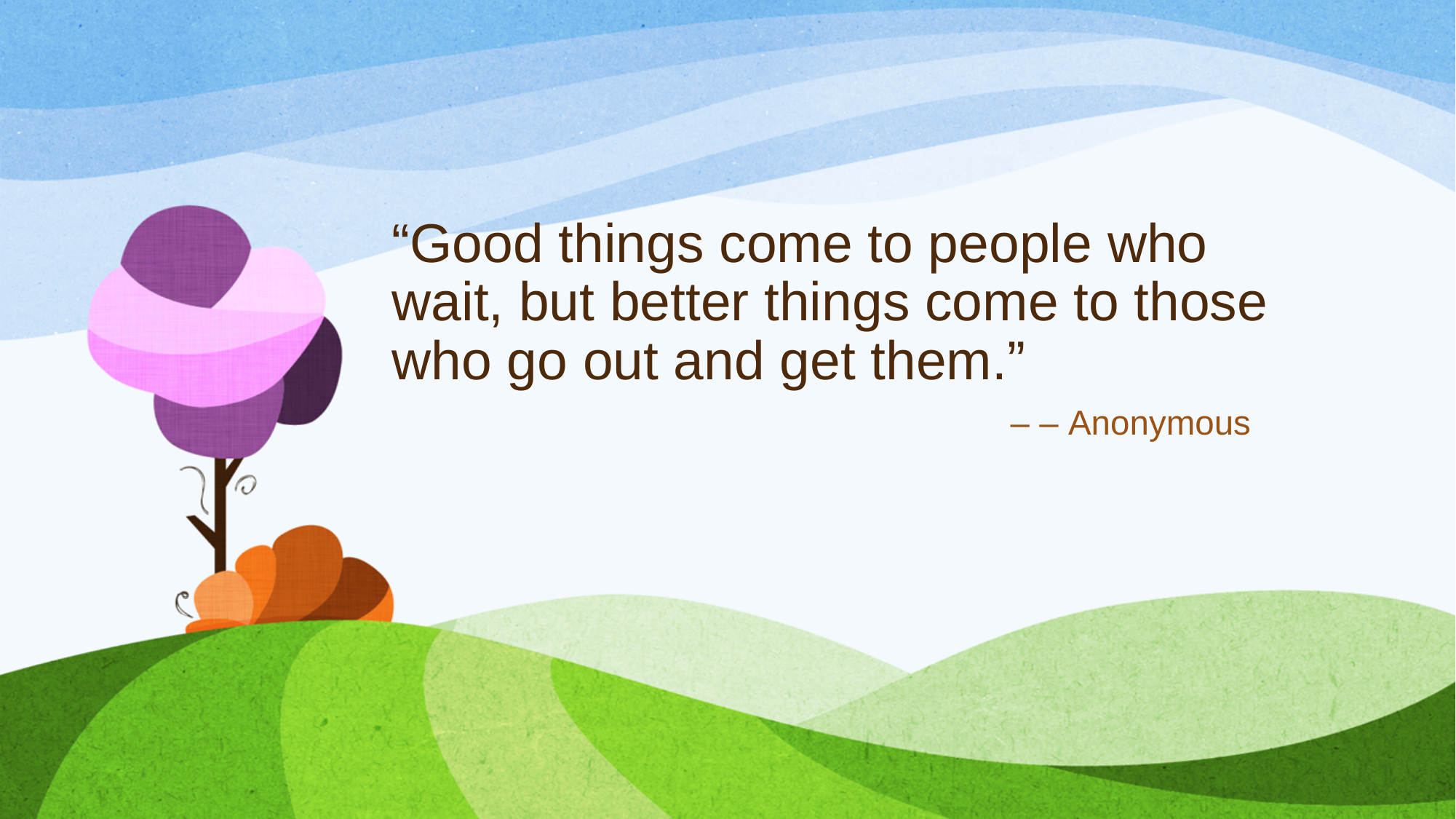

# “Good things come to people who wait, but better things come to those who go out and get them.”
– – Anonymous